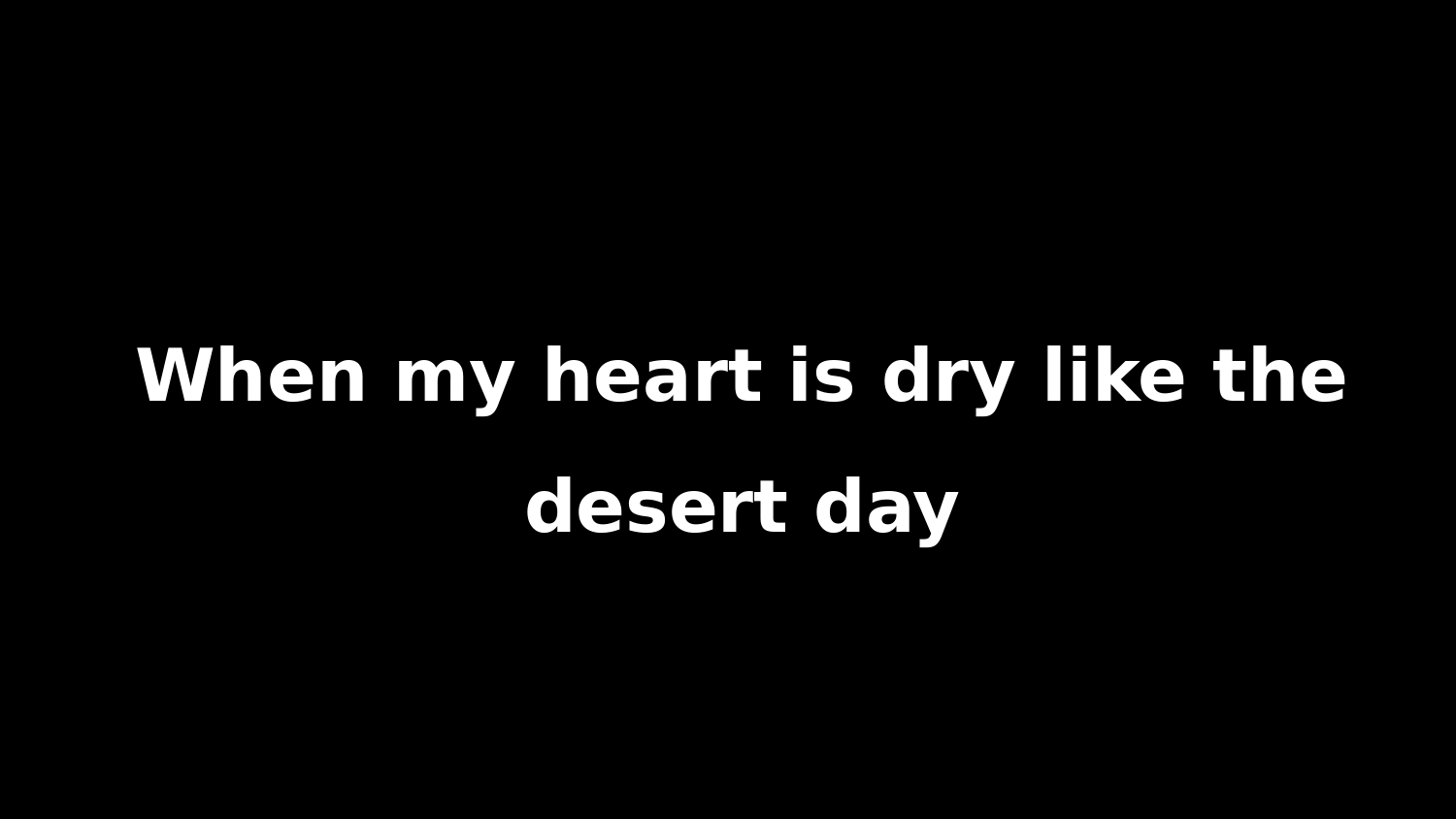

When my heart is dry like the desert day